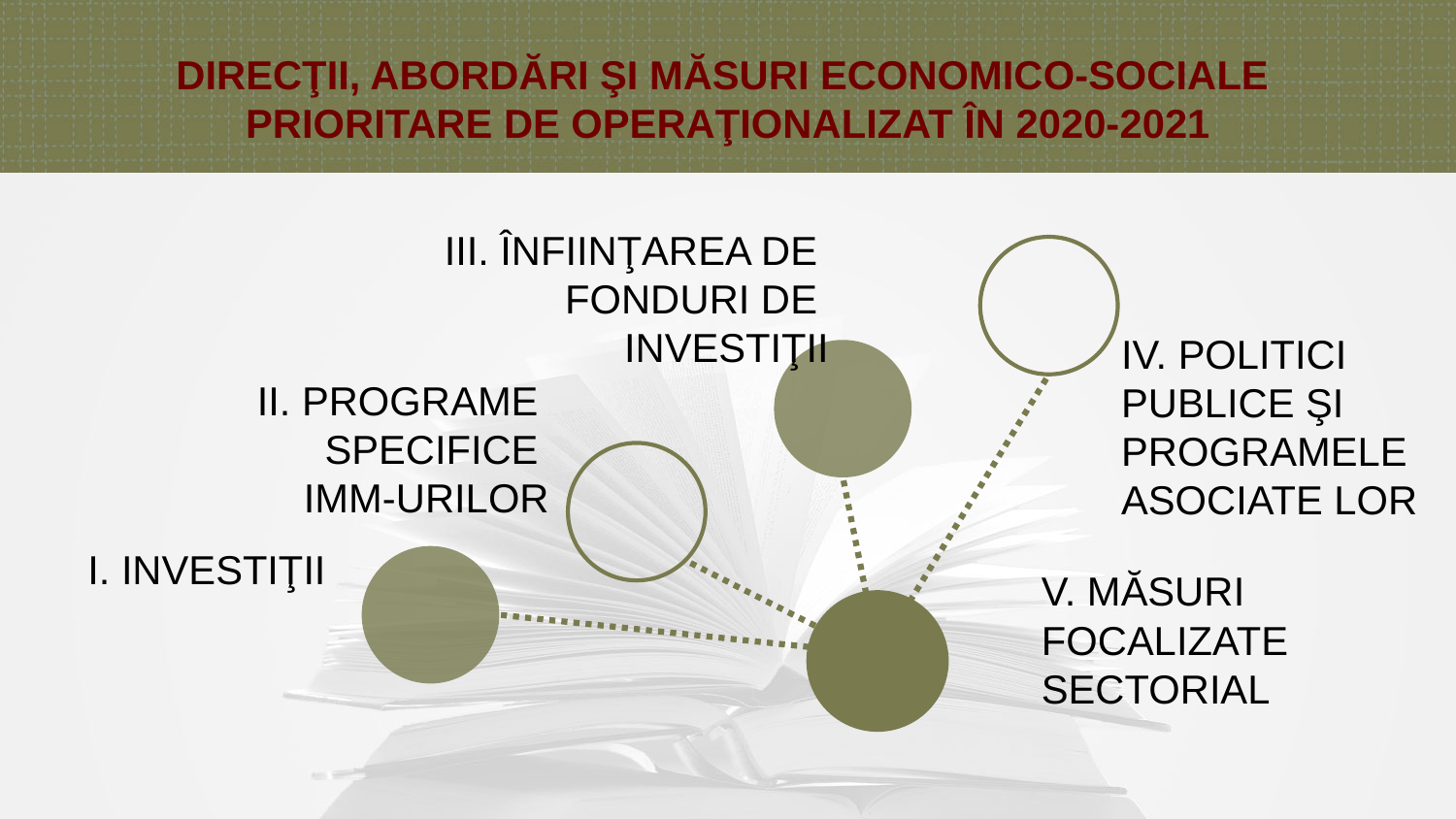

DIRECŢII, ABORDĂRI ŞI MĂSURI ECONOMICO-SOCIALE
PRIORITARE DE OPERAŢIONALIZAT ÎN 2020-2021
III. ÎNFIINŢAREA DE
FONDURI DE
INVESTIŢII

IV. POLITICI
PUBLICE ŞI
PROGRAMELE ASOCIATE LOR

II. PROGRAME
SPECIFICE
IMM-URILOR

I. INVESTIŢII

V. MĂSURI
FOCALIZATE
SECTORIAL